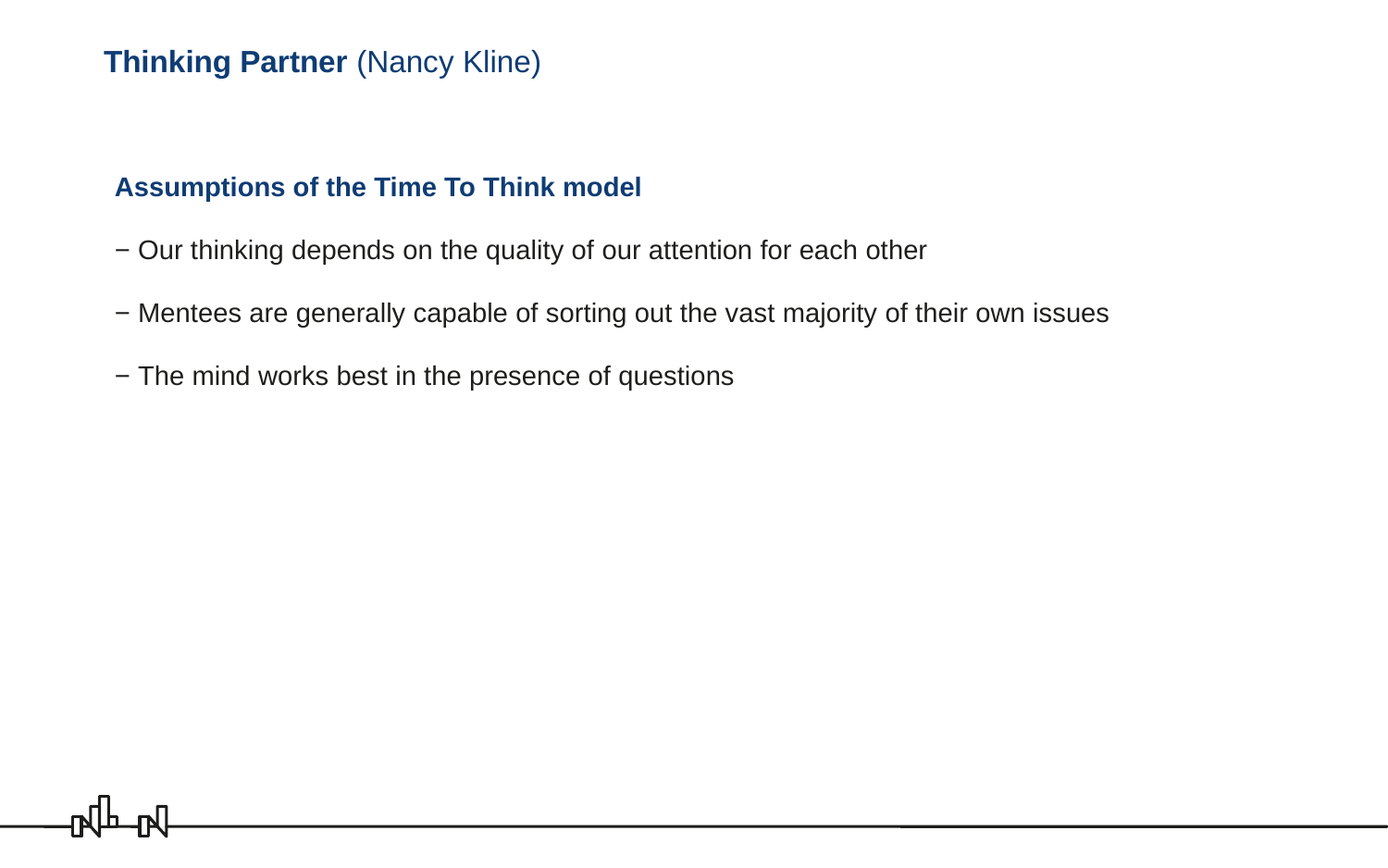

# Thinking Partner (Nancy Kline)
Assumptions of the Time To Think model
− Our thinking depends on the quality of our attention for each other
− Mentees are generally capable of sorting out the vast majority of their own issues
− The mind works best in the presence of questions